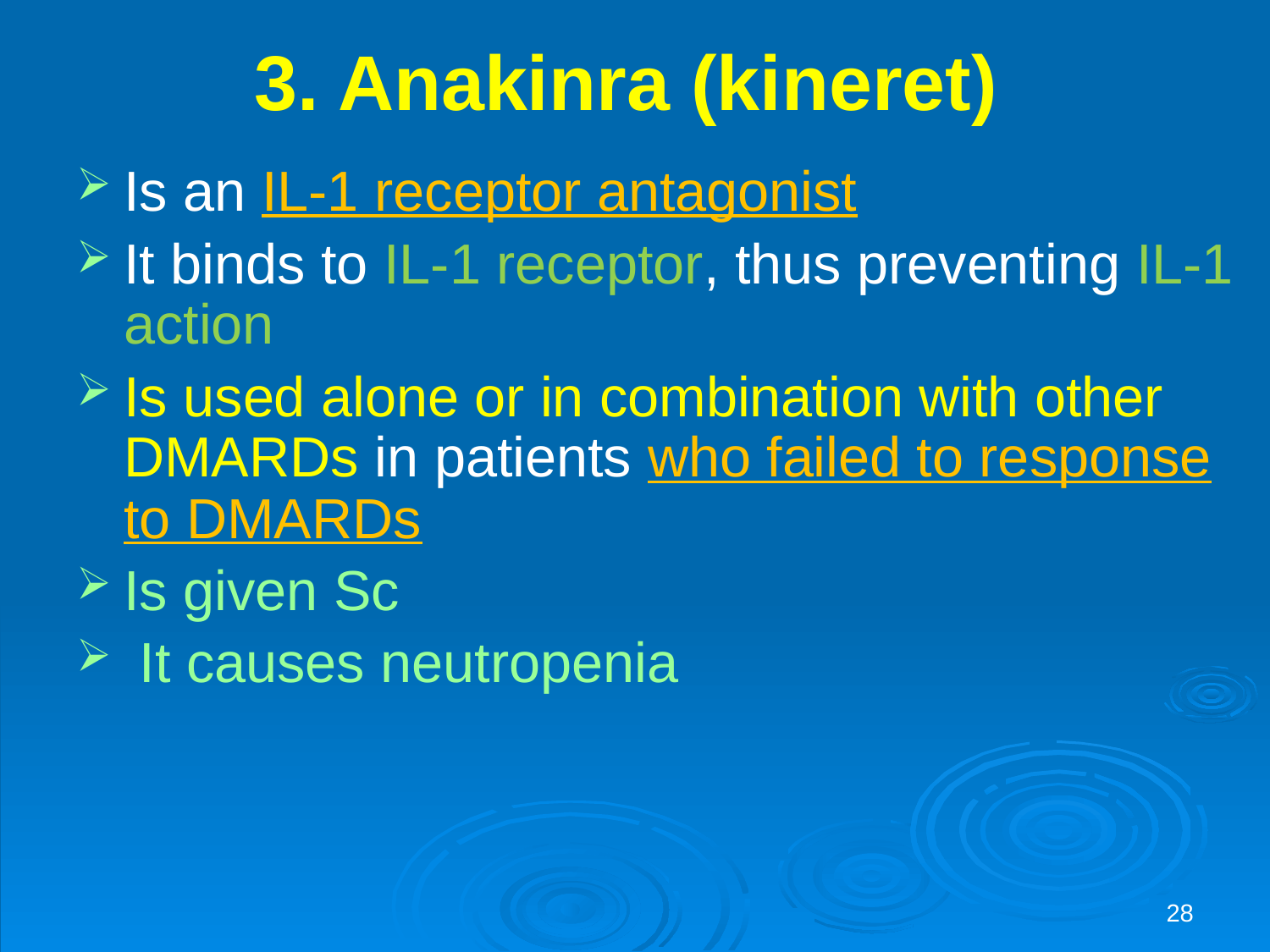

# 3. Anakinra (kineret)
Is an IL-1 receptor antagonist
It binds to IL-1 receptor, thus preventing IL-1 action
Is used alone or in combination with other DMARDs in patients who failed to response to DMARDs
Is given Sc
 It causes neutropenia
28